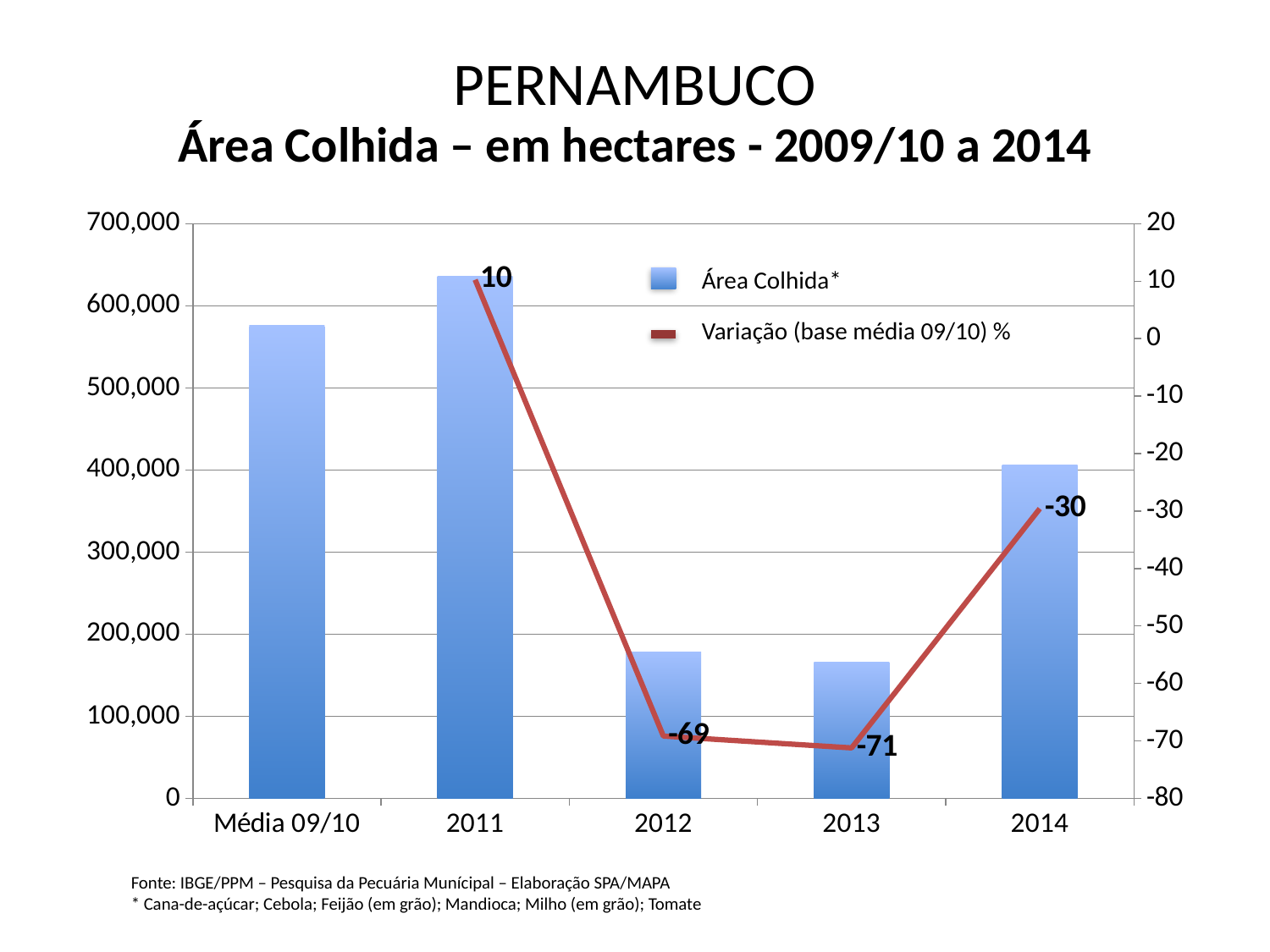

# PERNAMBUCO
Área Colhida – em hectares - 2009/10 a 2014

### Chart

| Category |  |  |
|---|---|---|
| Média 09/10 | 576561.0 | None |
| 2011 | 635693.0 | 10.25598332179943 |
| 2012 | 177745.0 | -69.1715187118102 |
| 2013 | 165902.0 | -71.22559451645186 |
| 2014 | 406024.0 | -29.57831001403147 |
Área Colhida*

Variação (base média 09/10) %
Fonte: IBGE/PPM – Pesquisa da Pecuária Munícipal – Elaboração SPA/MAPA
* Cana-de-açúcar; Cebola; Feijão (em grão); Mandioca; Milho (em grão); Tomate